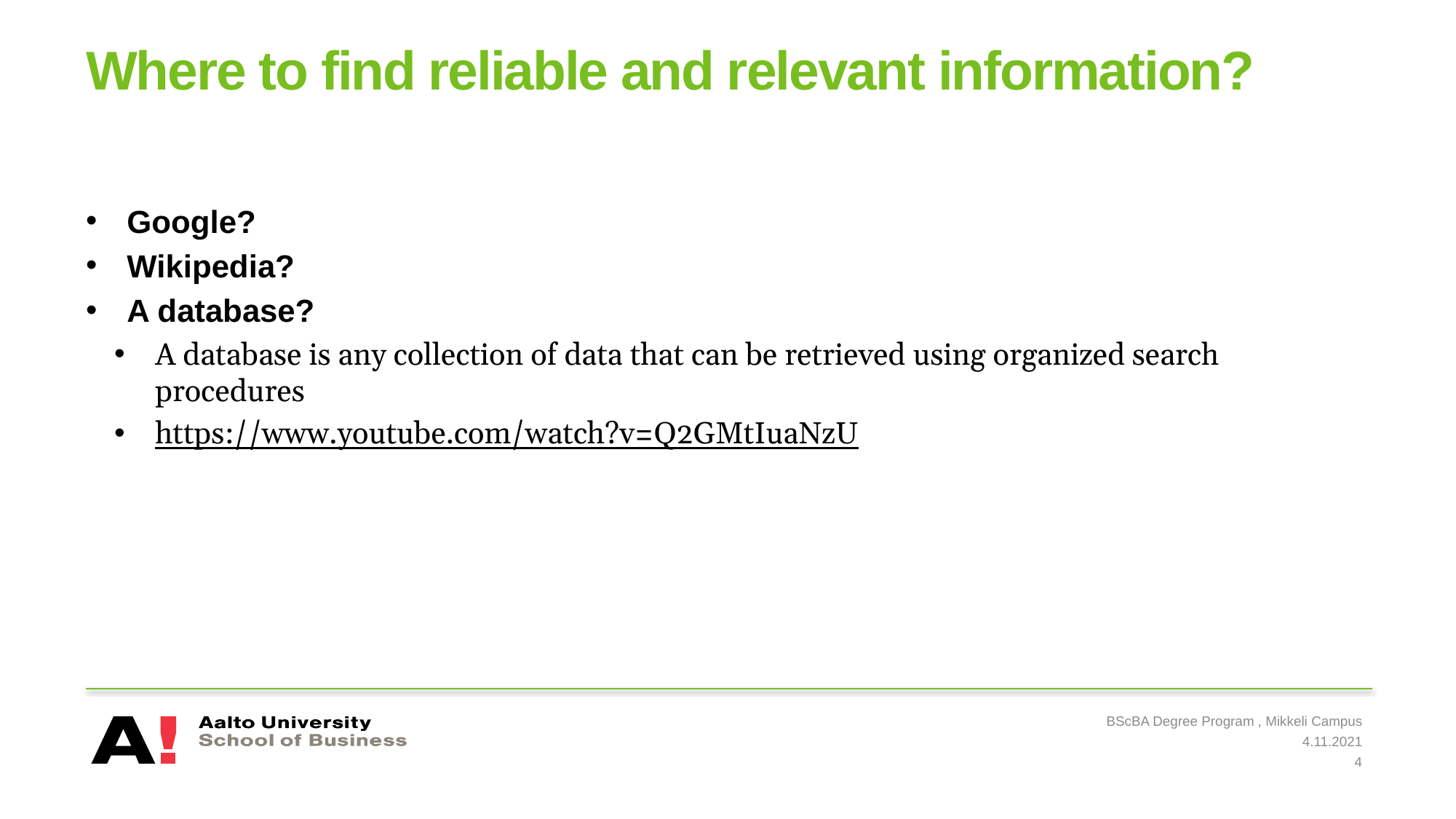

# Where to find reliable and relevant information?
Google?
Wikipedia?
A database?
A database is any collection of data that can be retrieved using organized search procedures
https://www.youtube.com/watch?v=Q2GMtIuaNzU

BScBA Degree Program , Mikkeli Campus
4.11.2021
4